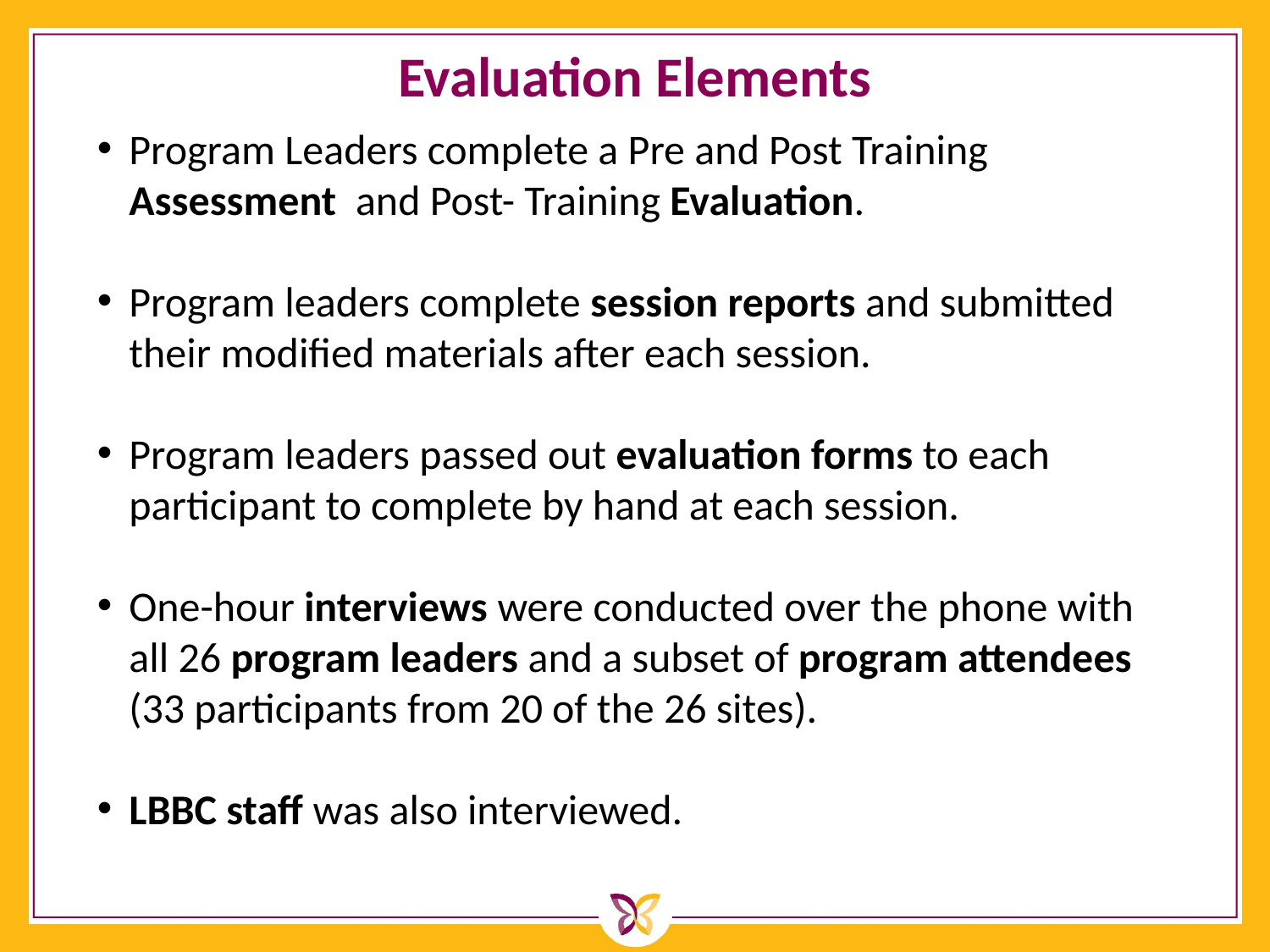

# Evaluation Elements
Program Leaders complete a Pre and Post Training Assessment  and Post- Training Evaluation.

Program leaders complete session reports and submitted their modified materials after each session.

Program leaders passed out evaluation forms to each participant to complete by hand at each session.

One-hour interviews were conducted over the phone with all 26 program leaders and a subset of program attendees (33 participants from 20 of the 26 sites).

LBBC staff was also interviewed.